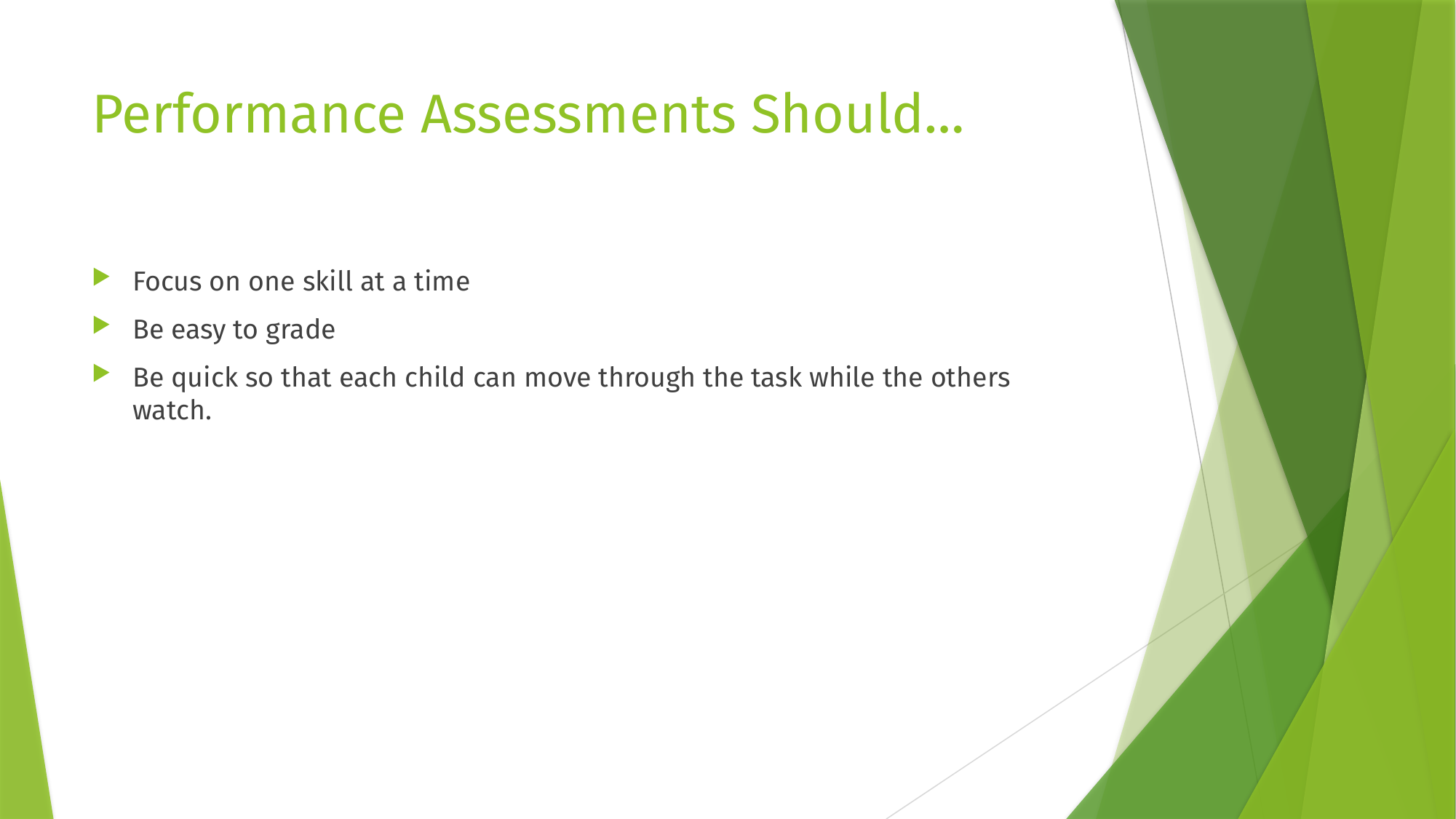

# Performance Assessments Should…
Focus on one skill at a time
Be easy to grade
Be quick so that each child can move through the task while the others watch.